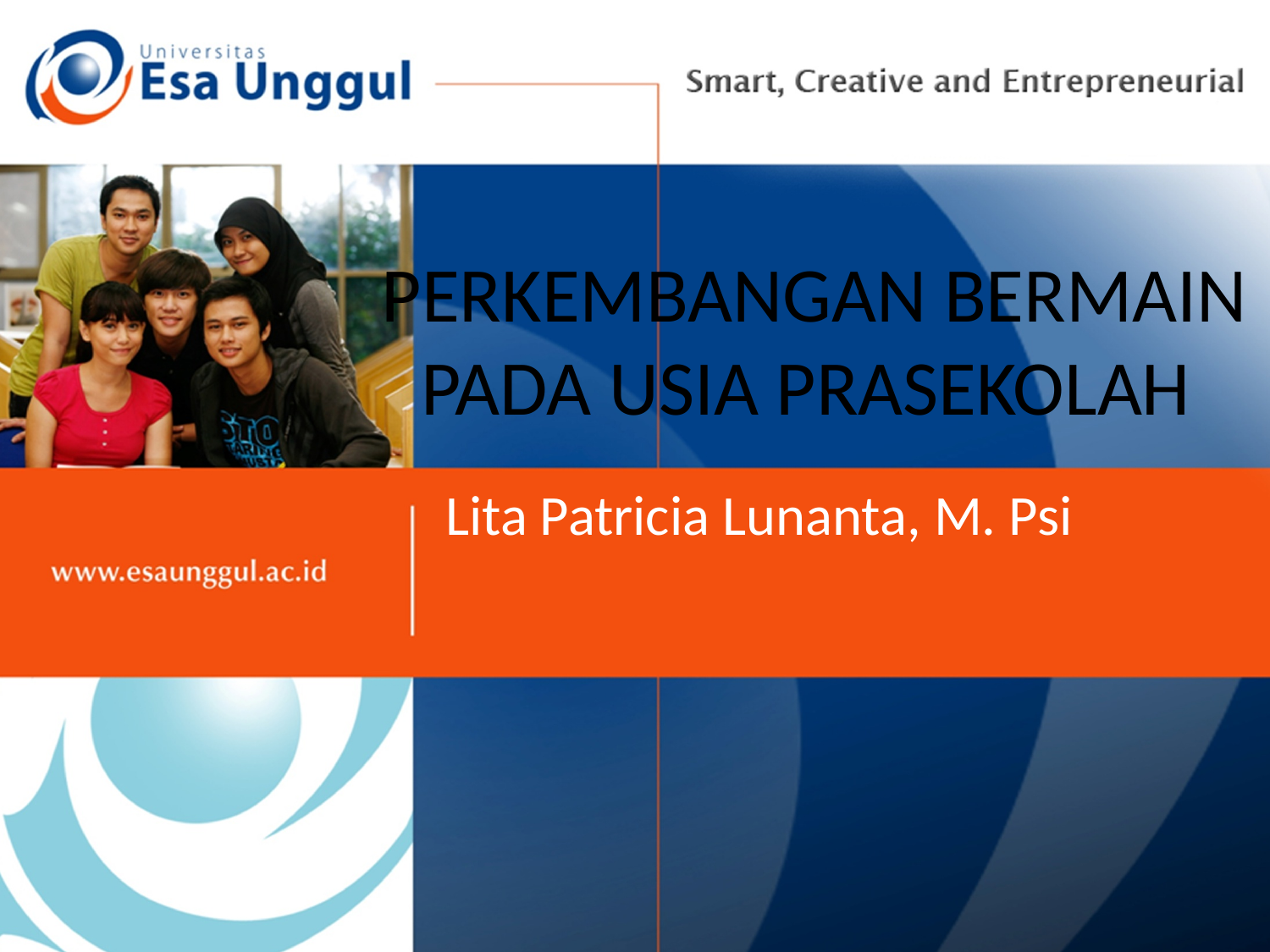

# PERKEMBANGAN BERMAIN PADA USIA PRASEKOLAH
Lita Patricia Lunanta, M. Psi